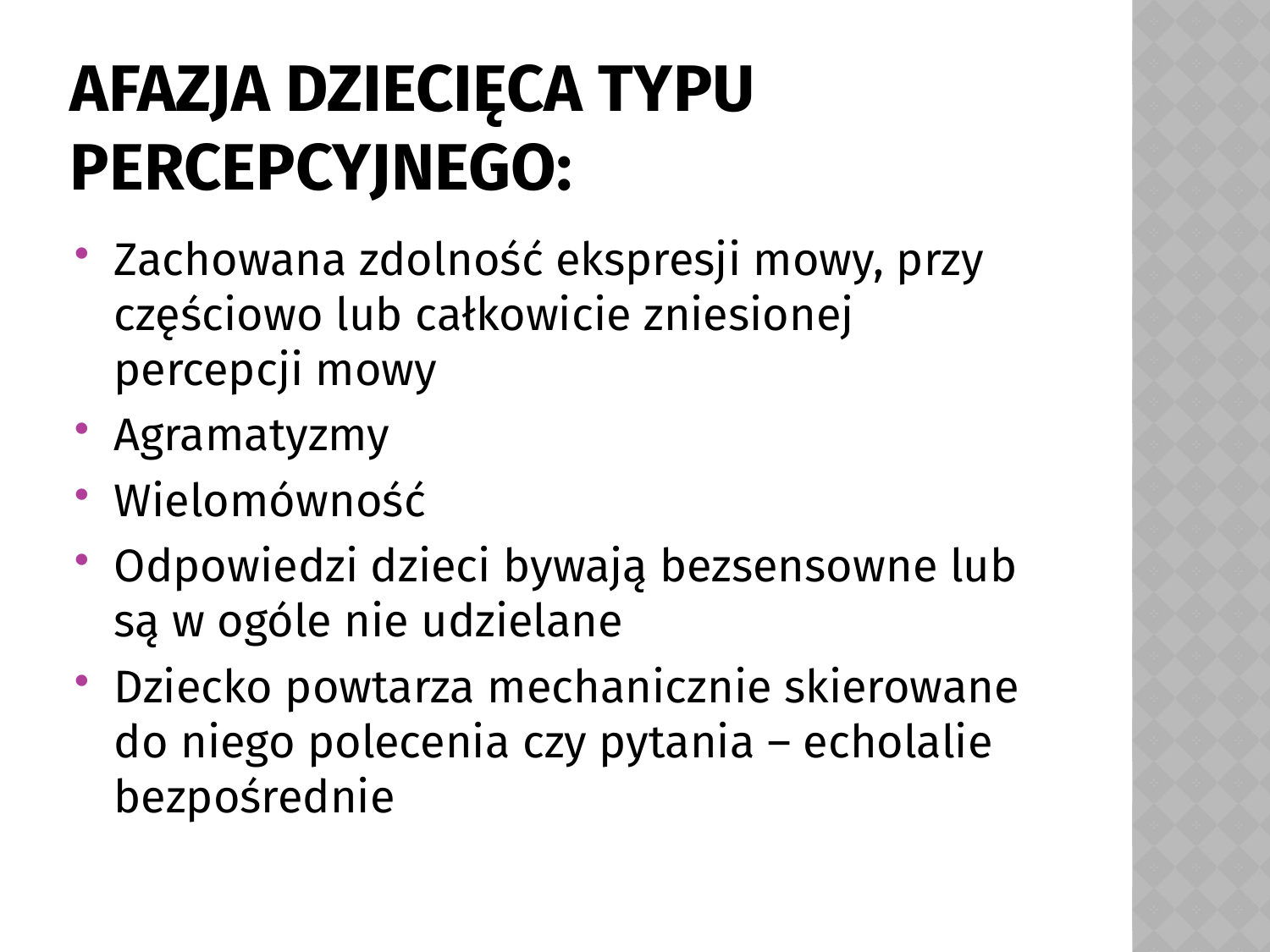

# Afazja dziecięca typu percepcyjnego:
Zachowana zdolność ekspresji mowy, przy częściowo lub całkowicie zniesionej percepcji mowy
Agramatyzmy
Wielomówność
Odpowiedzi dzieci bywają bezsensowne lub są w ogóle nie udzielane
Dziecko powtarza mechanicznie skierowane do niego polecenia czy pytania – echolalie bezpośrednie